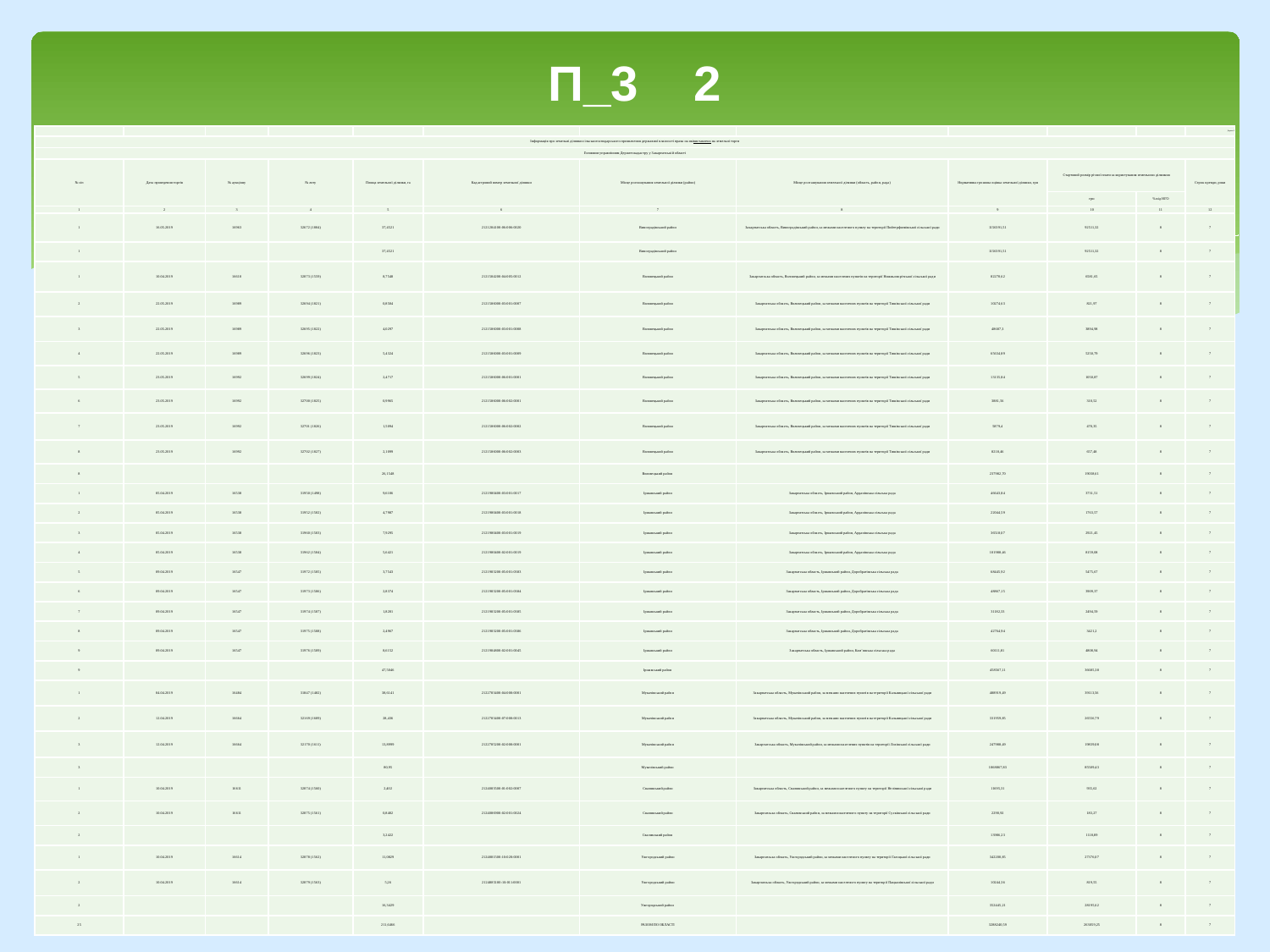

# П_3    2
|  |  |  |  |  |  |  |  |  |  |  | Додаток 2 |
| --- | --- | --- | --- | --- | --- | --- | --- | --- | --- | --- | --- |
| Інформація про земельні ділянки сільськогосподарського призначення державної власності права на які виставлено на земельні торги |  |  |  |  |  |  |  |  |  |  |  |
| Головним управлінням Держгеокадастру у Закарпатській області |  |  |  |  |  |  |  |  |  |  |  |
| № з/п | Дата проведення торгів | № аукціону | № лоту | Площа земельної ділянки, га | Кадастровий номер земельної ділянки | Місце розташування земельної ділянки (район) | Місце розташування земельної ділянки (область, район, рада) | Нормативна грошова оцінка земельної ділянки, грн | Стартовий розмір річної плати за користування земельною ділянкою |  | Строк оренди, роки |
|  |  |  |  |  |  |  |  |  | грн | % від НГО |  |
| 1 | 2 | 3 | 4 | 5 | 6 | 7 | 8 | 9 | 10 | 11 | 12 |
| 1 | 16.05.2019 | 16963 | 32672 (1804) | 37,4521 | 2121284100:06:006:0020 | Виноградівський район | Закарпатська область, Виноградівський район, за межами населеного пункту на території Пийтерфолвівської сільської ради | 1156391,51 | 92511,32 | 8 | 7 |
| 1 |  |  |  | 37,4521 |  | Виноградівський район |  | 1156391,51 | 92511,32 | 8 | 7 |
| 1 | 10.04.2019 | 16610 | 32073 (1559) | 8,7548 | 2121584200:04:005:0012 | Воловецький район | Закарпатська область, Воловецький район, за межами населених пунктів на території Нижньоворітської сільської ради | 82270,62 | 6581,65 | 8 | 7 |
| 2 | 22.05.2019 | 16989 | 32694 (1821) | 0,8504 | 2121586000:03:001:0007 | Воловецький район | Закарпатська область, Воловецький район, за межами населених пунктів на території Тишівської сільської ради | 10274,63 | 821,97 | 8 | 7 |
| 3 | 22.05.2019 | 16989 | 32695 (1822) | 4,0297 | 2121586000:03:001:0008 | Воловецький район | Закарпатська область, Воловецький район, за межами населених пунктів на території Тишівської сільської ради | 48687,3 | 3894,98 | 8 | 7 |
| 4 | 22.05.2019 | 16989 | 32696 (1823) | 5,4324 | 2121586000:03:001:0009 | Воловецький район | Закарпатська область, Воловецький район, за межами населених пунктів на території Тишівської сільської ради | 65634,89 | 5250,79 | 8 | 7 |
| 5 | 23.05.2019 | 16992 | 32699 (1824) | 2,4717 | 2121586000:06:001:0001 | Воловецький район | Закарпатська область, Воловецький район, за межами населених пунктів на території Тишівської сільської ради | 13135,84 | 1050,87 | 8 | 7 |
| 6 | 23.05.2019 | 16992 | 32700 (1825) | 0,9965 | 2121586000:06:002:0001 | Воловецький район | Закарпатська область, Воловецький район, за межами населених пунктів на території Тишівської сільської ради | 3881,56 | 310,52 | 8 | 7 |
| 7 | 23.05.2019 | 16992 | 32701 (1826) | 1,5094 | 2121586000:06:002:0002 | Воловецький район | Закарпатська область, Воловецький район, за межами населених пунктів на території Тишівської сільської ради | 5879,4 | 470,35 | 8 | 7 |
| 8 | 23.05.2019 | 16992 | 32702 (1827) | 2,1099 | 2121586000:06:002:0003 | Воловецький район | Закарпатська область, Воловецький район, за межами населених пунктів на території Тишівської сільської ради | 8218,46 | 657,48 | 8 | 7 |
| 8 |  |  |  | 26,1548 |  | Воловецький район |  | 237982,70 | 19038,61 | 8 | 7 |
| 1 | 05.04.2019 | 16538 | 31950 (1498) | 9,6106 | 2121980400:03:001:0017 | Іршавський район | Закарпатська область, Іршавський район, Арданівська сільська рада | 46643,84 | 3731,51 | 8 | 7 |
| 2 | 05.04.2019 | 16538 | 31952 (1502) | 4,7987 | 2121980400:03:001:0018 | Іршавський район | Закарпатська область, Іршавський район, Арданівська сільська рада | 22044,59 | 1763,57 | 8 | 7 |
| 3 | 05.04.2019 | 16538 | 31960 (1503) | 7,9295 | 2121980400:03:001:0019 | Іршавський район | Закарпатська область, Іршавський район, Арданівська сільська рада | 36518,07 | 2921,45 | 8 | 7 |
| 4 | 05.04.2019 | 16538 | 31962 (1504) | 5,6421 | 2121980400:02:001:0019 | Іршавський район | Закарпатська область, Іршавський район, Арданівська сільська рада | 101988,46 | 8159,08 | 8 | 7 |
| 5 | 09.04.2019 | 16547 | 31972 (1505) | 3,7543 | 2121983200:05:001:0383 | Іршавський район | Закарпатська область, Іршавський район, Доробратівська сільська рада | 68445,92 | 5475,67 | 8 | 7 |
| 6 | 09.04.2019 | 16547 | 31973 (1506) | 2,8374 | 2121983200:05:001:0384 | Іршавський район | Закарпатська область, Іршавський район, Доробратівська сільська рада | 48867,15 | 3909,37 | 8 | 7 |
| 7 | 09.04.2019 | 16547 | 31974 (1507) | 1,8201 | 2121983200:05:001:0385 | Іршавський район | Закарпатська область, Іршавський район, Доробратівська сільська рада | 31182,33 | 2494,59 | 8 | 7 |
| 8 | 09.04.2019 | 16547 | 31975 (1508) | 2,4967 | 2121983200:05:001:0386 | Іршавський район | Закарпатська область, Іршавський район, Доробратівська сільська рада | 42764,94 | 3421,2 | 8 | 7 |
| 9 | 09.04.2019 | 16547 | 31976 (1509) | 8,6152 | 2121984800:02:001:0045 | Іршавський район | Закарпатська область, Іршавський район, Кам’янська сільська рада | 60111,81 | 4808,94 | 8 | 7 |
| 9 |  |  |  | 47,5046 |  | Іршавський район |  | 458567,11 | 36685,38 | 8 | 7 |
| 1 | 04.04.2019 | 16484 | 31847 (1482) | 38,6141 | 2122783400:04:000:0001 | Мукачівський район | Закарпатська область, Мукачівський район, за межами населених пунктів на території Кальницької сільської ради | 488919,49 | 39113,56 | 8 | 7 |
| 2 | 12.04.2019 | 16664 | 32169 (1609) | 28,436 | 2122783400:07:000:0013 | Мукачівський район | Закарпатська область, Мукачівський район, за межами населених пунктів на території Кальницької сільської ради | 331959,85 | 26556,79 | 8 | 7 |
| 3 | 12.04.2019 | 16664 | 32170 (1611) | 13,8999 | 2122785200:02:000:0001 | Мукачівський район | Закарпатська область, Мукачівський район, за межами населених пунктів на території Лохівської сільської ради | 247988,49 | 19839,08 | 8 | 7 |
| 3 |  |  |  | 80,95 |  | Мукачівський район |  | 1068867,83 | 85509,43 | 8 | 7 |
| 1 | 10.04.2019 | 16611 | 32074 (1560) | 2,402 | 2124083500:01:002:0007 | Свалявський район | Закарпатська область, Свалявський район, за межами населеного пункту на території Неліпинської сільської ради | 11695,31 | 935,62 | 8 | 7 |
| 2 | 10.04.2019 | 16611 | 32075 (1561) | 0,8402 | 2124086900:02:001:0024 | Свалявський район | Закарпатська область, Свалявський район, за межами населеного пункту на території Сусківської сільської ради | 2290,92 | 183,27 | 8 | 7 |
| 2 |  |  |  | 3,2422 |  | Свалявський район |  | 13986,23 | 1118,89 | 8 | 7 |
| 1 | 10.04.2019 | 16614 | 32078 (1562) | 11,0829 | 2124881500:10:020:0001 | Ужгородський район | Закарпатська область, Ужгородський район, за межами населеного пункту на території Галоцької сільської ради | 342200,85 | 27376,07 | 8 | 7 |
| 2 | 10.04.2019 | 16614 | 32079 (1563) | 5,26 | 2124885100:10:011:0001 | Ужгородський район | Закарпатська область, Ужгородський район, за межами населеного пункту на території Пацканівської сільської ради | 10244,36 | 819,55 | 8 | 7 |
| 2 |  |  |  | 16,3429 |  | Ужгородський район |  | 352445,21 | 28195,62 | 8 | 7 |
| 25 |  |  |  | 211,6466 |  | РАЗОМ ПО ОБЛАСТІ |  | 3288240,59 | 263059,25 | 8 | 7 |